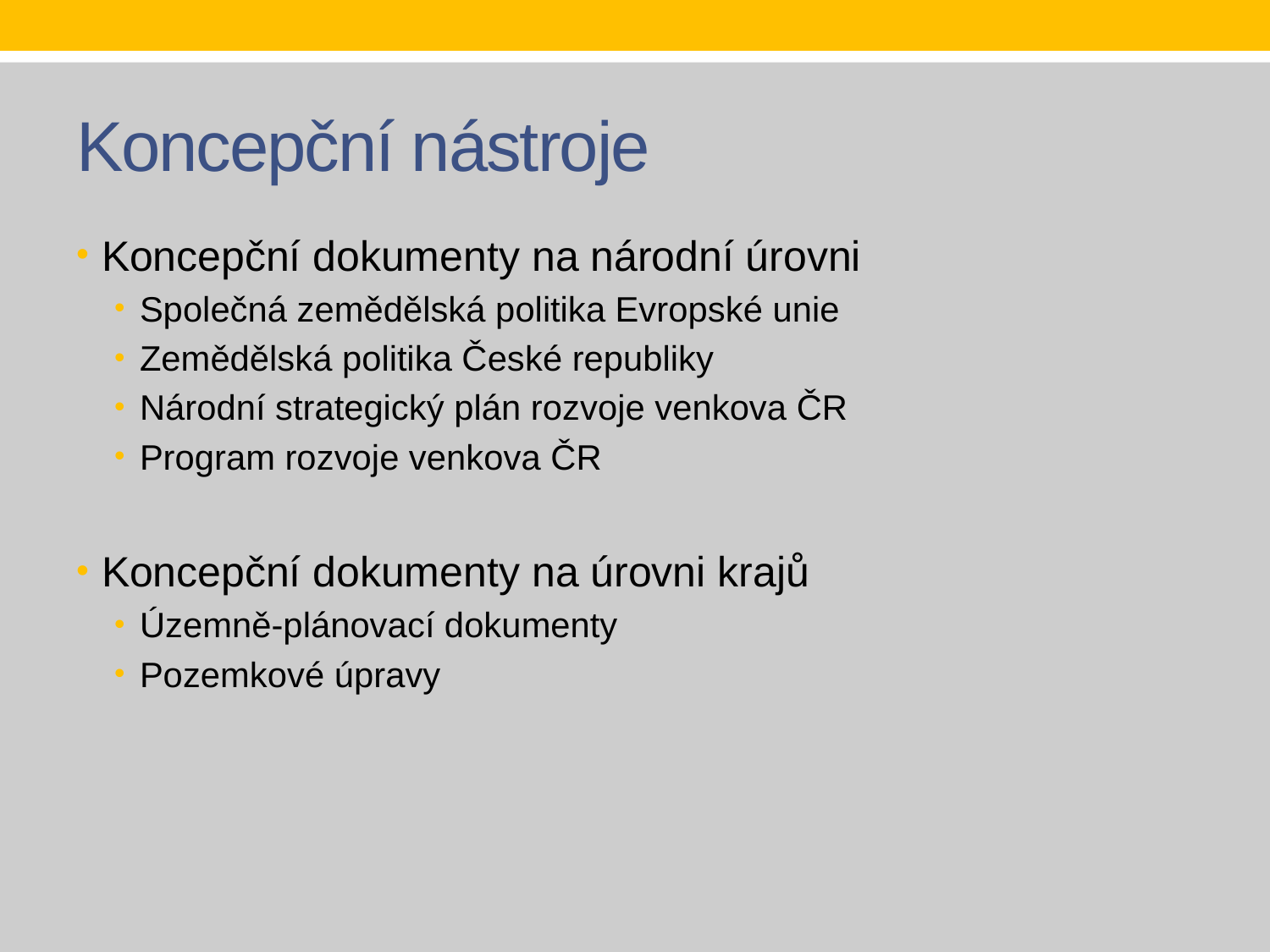

# Koncepční nástroje
Koncepční dokumenty na národní úrovni
Společná zemědělská politika Evropské unie
Zemědělská politika České republiky
Národní strategický plán rozvoje venkova ČR
Program rozvoje venkova ČR

Koncepční dokumenty na úrovni krajů
Územně-plánovací dokumenty
Pozemkové úpravy